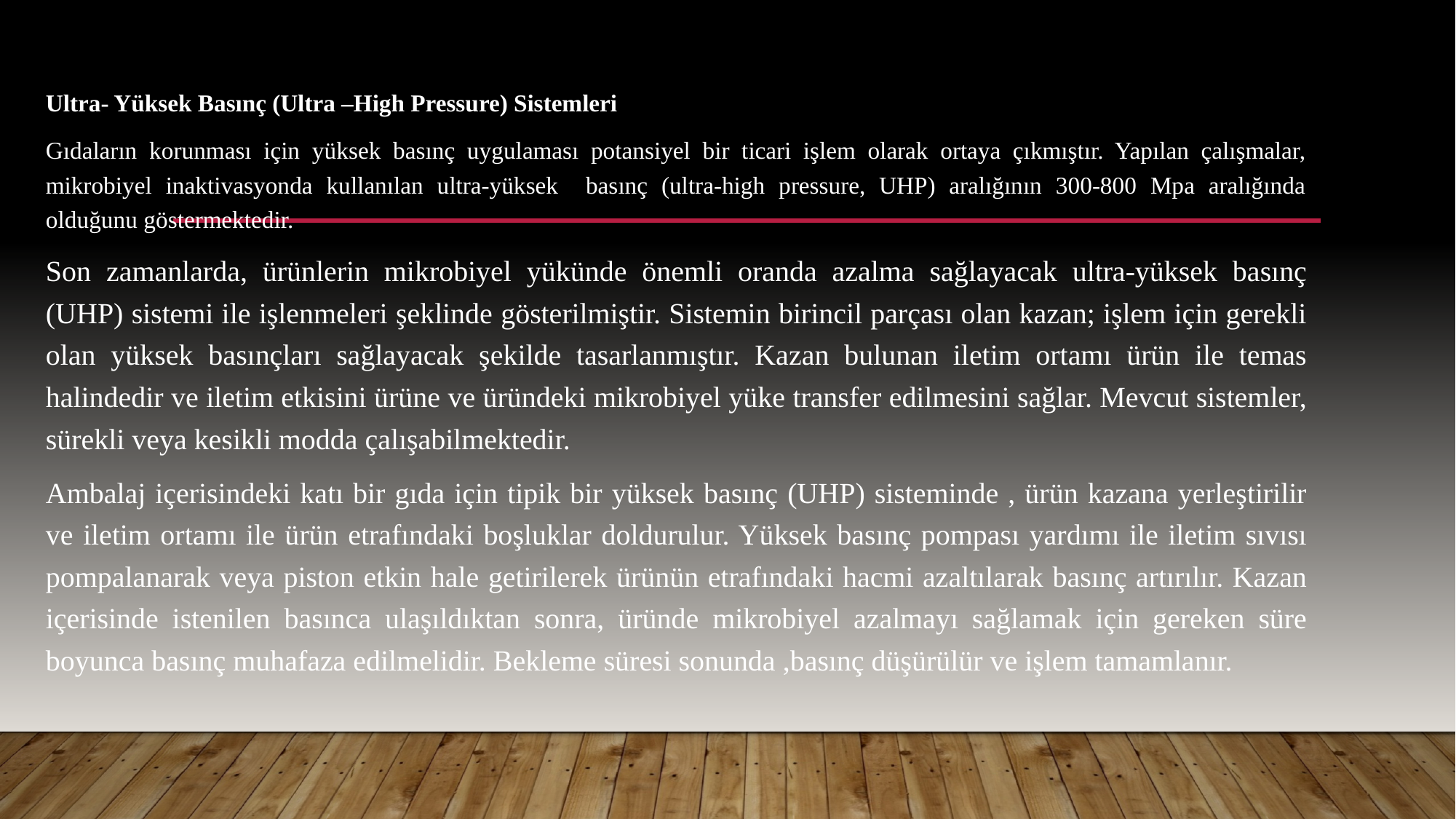

Ultra- Yüksek Basınç (Ultra –High Pressure) Sistemleri
Gıdaların korunması için yüksek basınç uygulaması potansiyel bir ticari işlem olarak ortaya çıkmıştır. Yapılan çalışmalar, mikrobiyel inaktivasyonda kullanılan ultra-yüksek  basınç (ultra-high pressure, UHP) aralığının 300-800 Mpa aralığında olduğunu göstermektedir.
Son zamanlarda, ürünlerin mikrobiyel yükünde önemli oranda azalma sağlayacak ultra-yüksek basınç (UHP) sistemi ile işlenmeleri şeklinde gösterilmiştir. Sistemin birincil parçası olan kazan; işlem için gerekli olan yüksek basınçları sağlayacak şekilde tasarlanmıştır. Kazan bulunan iletim ortamı ürün ile temas halindedir ve iletim etkisini ürüne ve üründeki mikrobiyel yüke transfer edilmesini sağlar. Mevcut sistemler, sürekli veya kesikli modda çalışabilmektedir.
Ambalaj içerisindeki katı bir gıda için tipik bir yüksek basınç (UHP) sisteminde , ürün kazana yerleştirilir ve iletim ortamı ile ürün etrafındaki boşluklar doldurulur. Yüksek basınç pompası yardımı ile iletim sıvısı pompalanarak veya piston etkin hale getirilerek ürünün etrafındaki hacmi azaltılarak basınç artırılır. Kazan içerisinde istenilen basınca ulaşıldıktan sonra, üründe mikrobiyel azalmayı sağlamak için gereken süre boyunca basınç muhafaza edilmelidir. Bekleme süresi sonunda ,basınç düşürülür ve işlem tamamlanır.